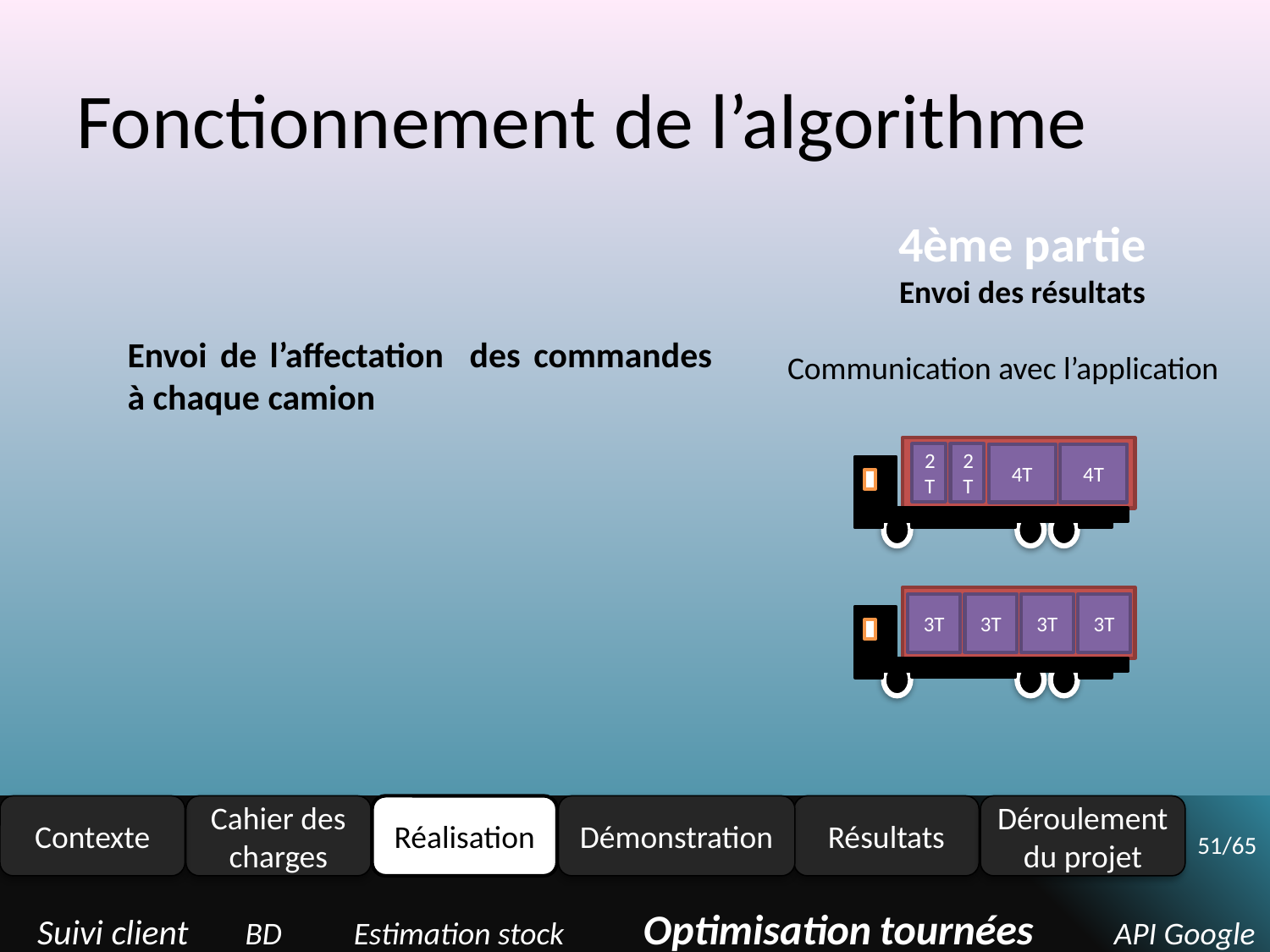

# Fonctionnement de l’algorithme
4ème partie
Envoi des résultats

Communication avec l’application

Envoi de l’affectation  des commandes à chaque camion

2T
2T
4T
4T

3T
3T
3T
3T

Contexte
Cahier des charges
Réalisation
Résultats
Déroulement du projet
Démonstration
51/65
Suivi client       BD          Estimation stock           Optimisation tournées          API Google